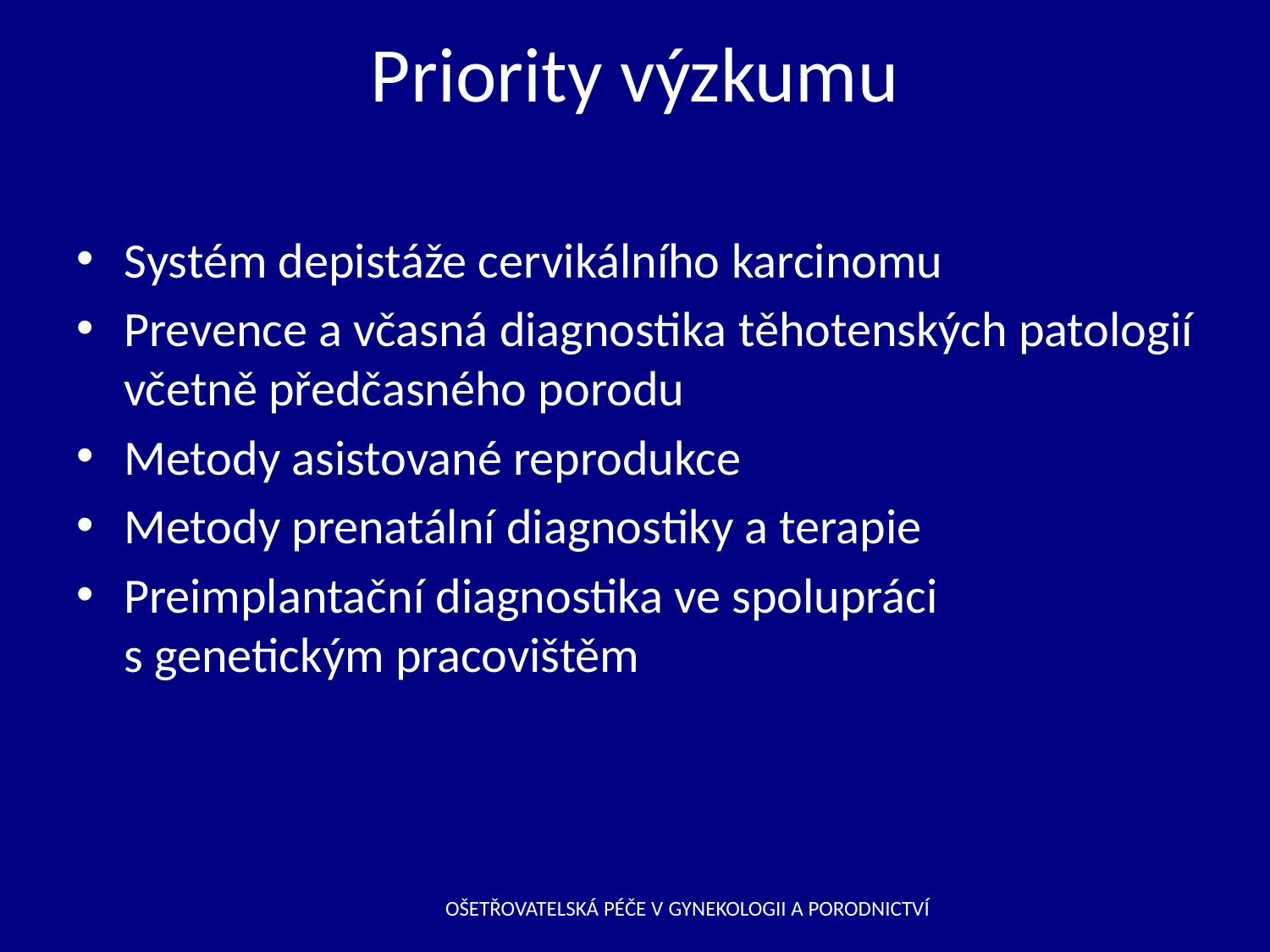

# Priority výzkumu
Systém depistáže cervikálního karcinomu
Prevence a včasná diagnostika těhotenských patologií včetně předčasného porodu
Metody asistované reprodukce
Metody prenatální diagnostiky a terapie
Preimplantační diagnostika ve spolupráci s genetickým pracovištěm

OŠETŘOVATELSKÁ PÉČE V GYNEKOLOGII A PORODNICTVÍ